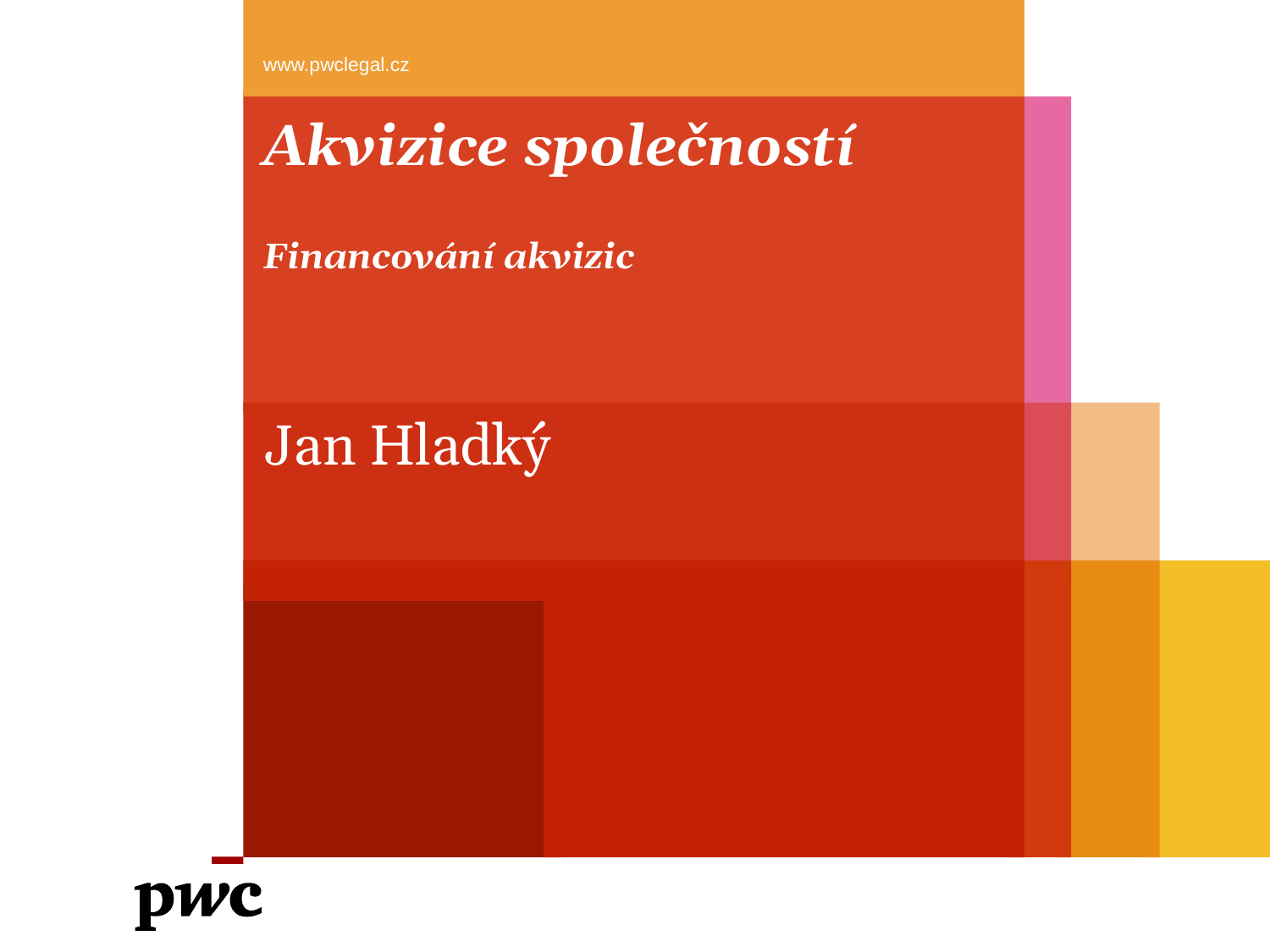

www.pwclegal.cz
# Akvizice společností Financování akvizic
Jan Hladký